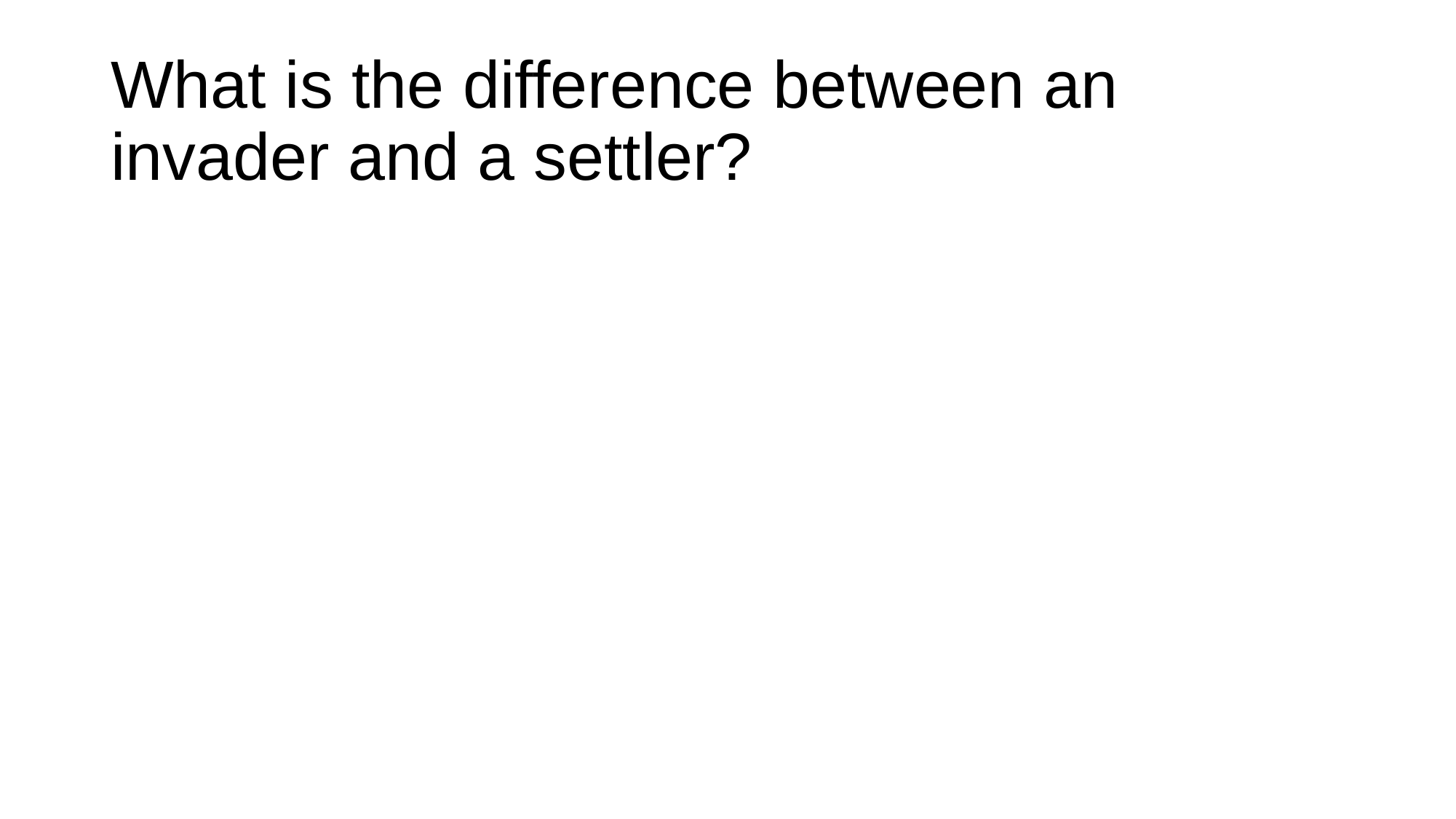

# What is the difference between an invader and a settler?